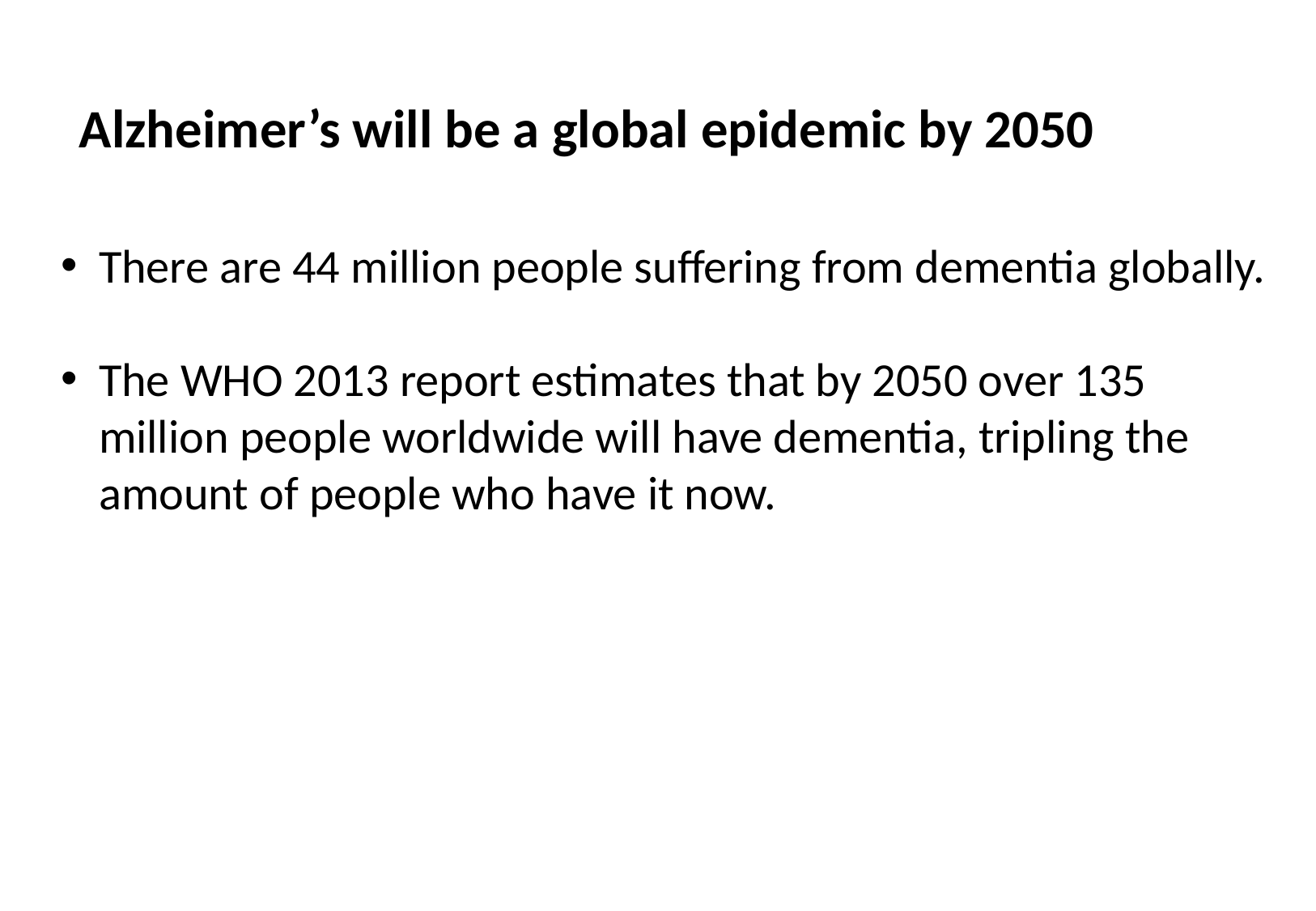

Alzheimer’s will be a global epidemic by 2050
There are 44 million people suffering from dementia globally.

The WHO 2013 report estimates that by 2050 over 135 million people worldwide will have dementia, tripling the amount of people who have it now.